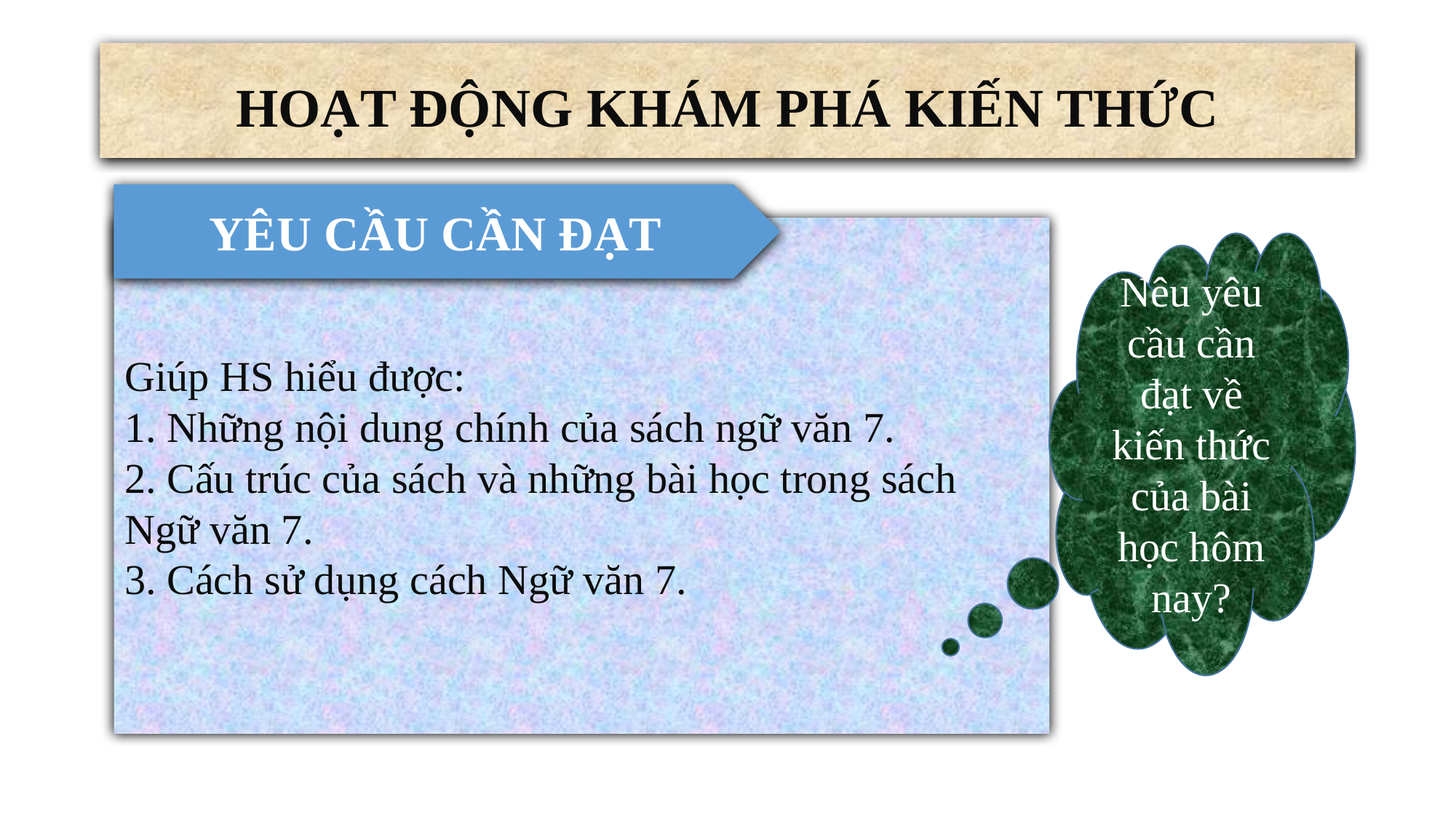

# HOẠT ĐỘNG KHÁM PHÁ KIẾN THỨC
YÊU CẦU CẦN ĐẠT
Giúp HS hiểu được:
1. Những nội dung chính của sách ngữ văn 7.
2. Cấu trúc của sách và những bài học trong sách Ngữ văn 7.
3. Cách sử dụng cách Ngữ văn 7.
Nêu yêu cầu cần đạt về kiến thức của bài học hôm nay?